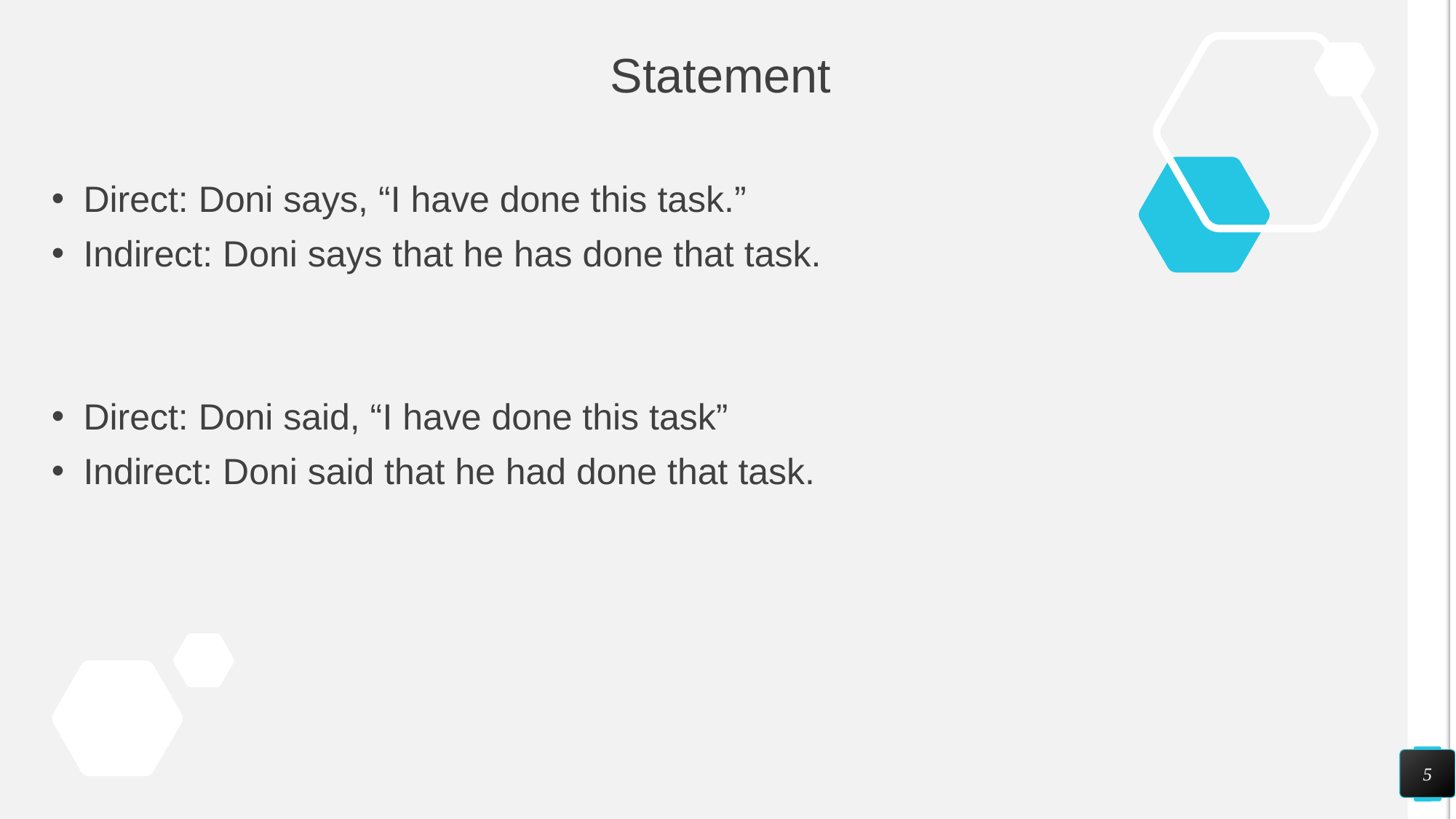

# Statement
Direct: Doni says, “I have done this task.”
Indirect: Doni says that he has done that task.

Direct: Doni said, “I have done this task”
Indirect: Doni said that he had done that task.
5